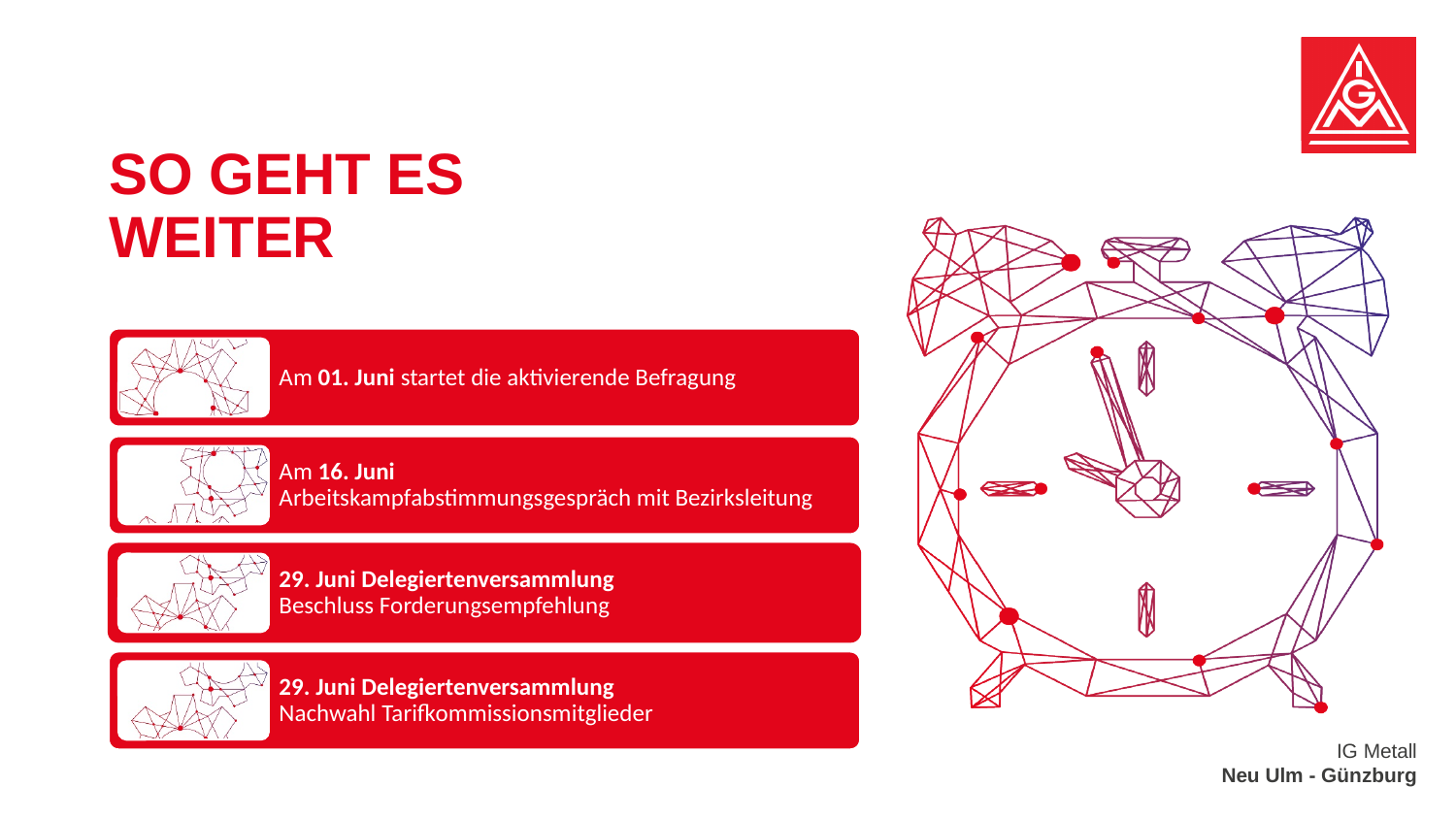

# So geht es weiter
Am 01. Juni startet die aktivierende Befragung
Am 16. Juni
Arbeitskampfabstimmungsgespräch mit Bezirksleitung
29. Juni Delegiertenversammlung
Beschluss Forderungsempfehlung
29. Juni Delegiertenversammlung
Nachwahl Tarifkommissionsmitglieder